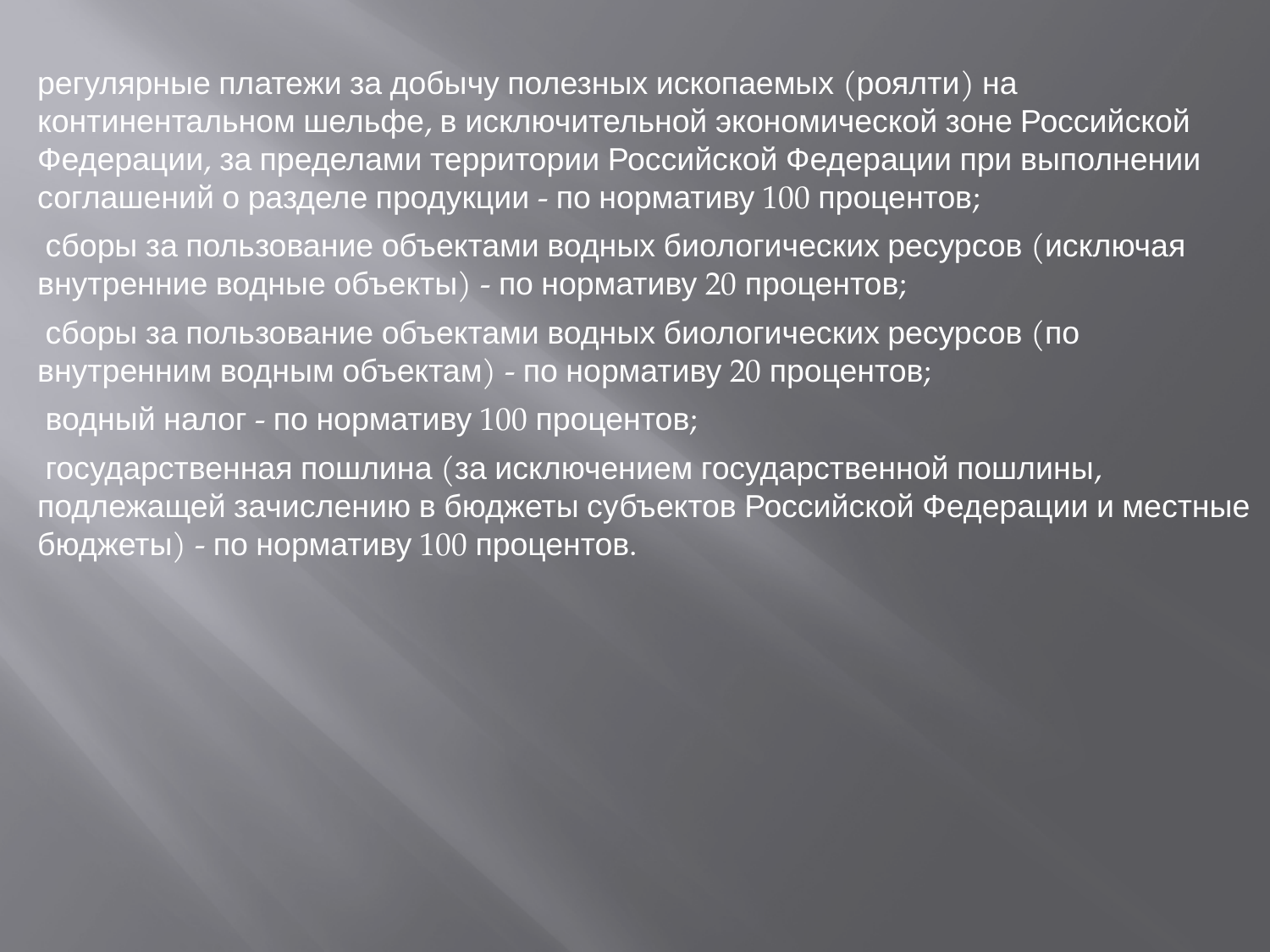

регулярные платежи за добычу полезных ископаемых (роялти) на континентальном шельфе, в исключительной экономической зоне Российской Федерации, за пределами территории Российской Федерации при выполнении соглашений о разделе продукции - по нормативу 100 процентов;
 сборы за пользование объектами водных биологических ресурсов (исключая внутренние водные объекты) - по нормативу 20 процентов;
 сборы за пользование объектами водных биологических ресурсов (по внутренним водным объектам) - по нормативу 20 процентов;
 водный налог - по нормативу 100 процентов;
 государственная пошлина (за исключением государственной пошлины, подлежащей зачислению в бюджеты субъектов Российской Федерации и местные бюджеты) - по нормативу 100 процентов.